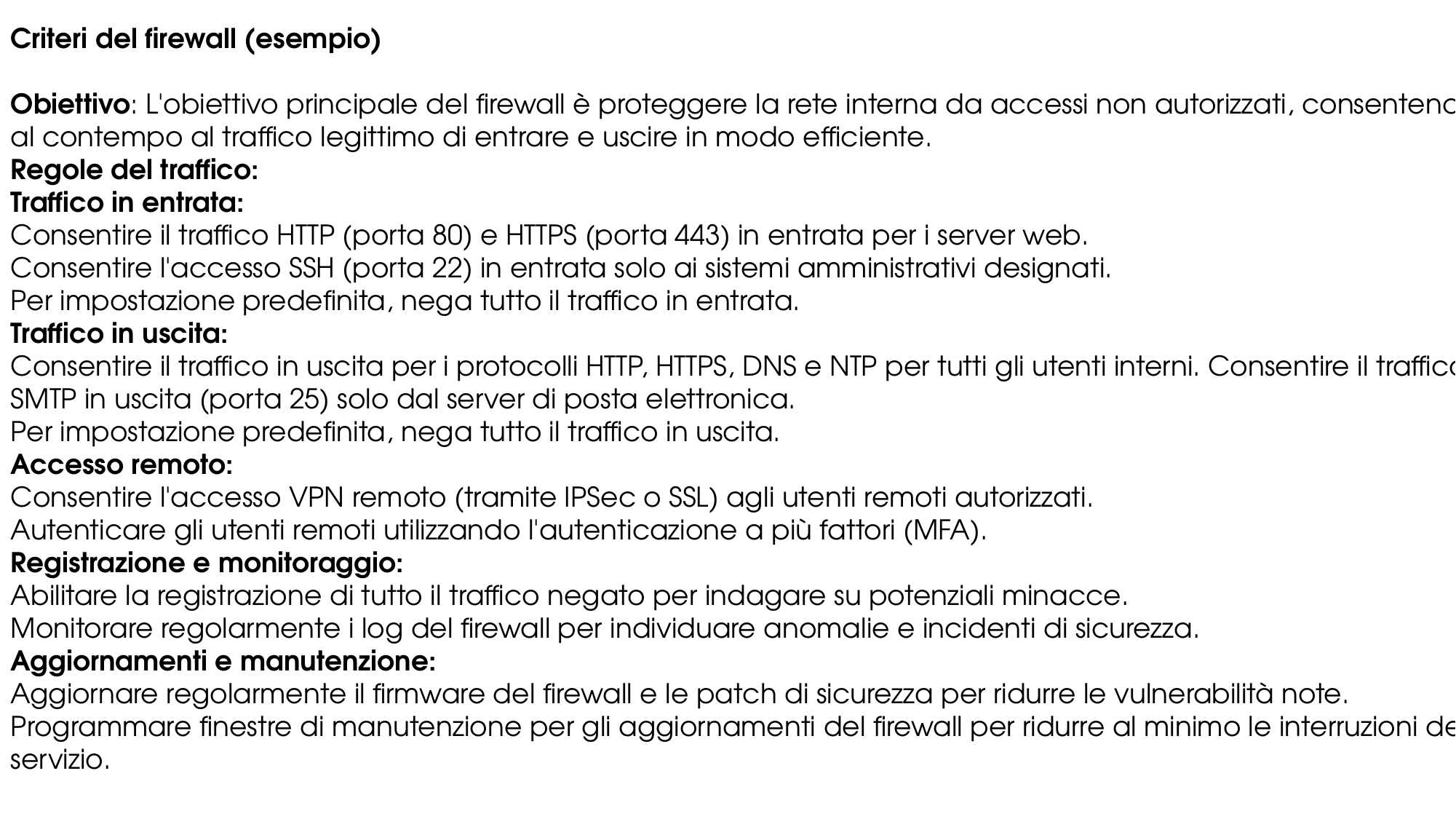

Criteri del firewall (esempio)

Obiettivo: L'obiettivo principale del firewall è proteggere la rete interna da accessi non autorizzati, consentendo al contempo al traffico legittimo di entrare e uscire in modo efficiente.
Regole del traffico:
Traffico in entrata:
Consentire il traffico HTTP (porta 80) e HTTPS (porta 443) in entrata per i server web.
Consentire l'accesso SSH (porta 22) in entrata solo ai sistemi amministrativi designati.
Per impostazione predefinita, nega tutto il traffico in entrata.
Traffico in uscita:
Consentire il traffico in uscita per i protocolli HTTP, HTTPS, DNS e NTP per tutti gli utenti interni. Consentire il traffico SMTP in uscita (porta 25) solo dal server di posta elettronica.
Per impostazione predefinita, nega tutto il traffico in uscita.
Accesso remoto:
Consentire l'accesso VPN remoto (tramite IPSec o SSL) agli utenti remoti autorizzati.
Autenticare gli utenti remoti utilizzando l'autenticazione a più fattori (MFA).
Registrazione e monitoraggio:
Abilitare la registrazione di tutto il traffico negato per indagare su potenziali minacce.
Monitorare regolarmente i log del firewall per individuare anomalie e incidenti di sicurezza.
Aggiornamenti e manutenzione:
Aggiornare regolarmente il firmware del firewall e le patch di sicurezza per ridurre le vulnerabilità note. Programmare finestre di manutenzione per gli aggiornamenti del firewall per ridurre al minimo le interruzioni del servizio.